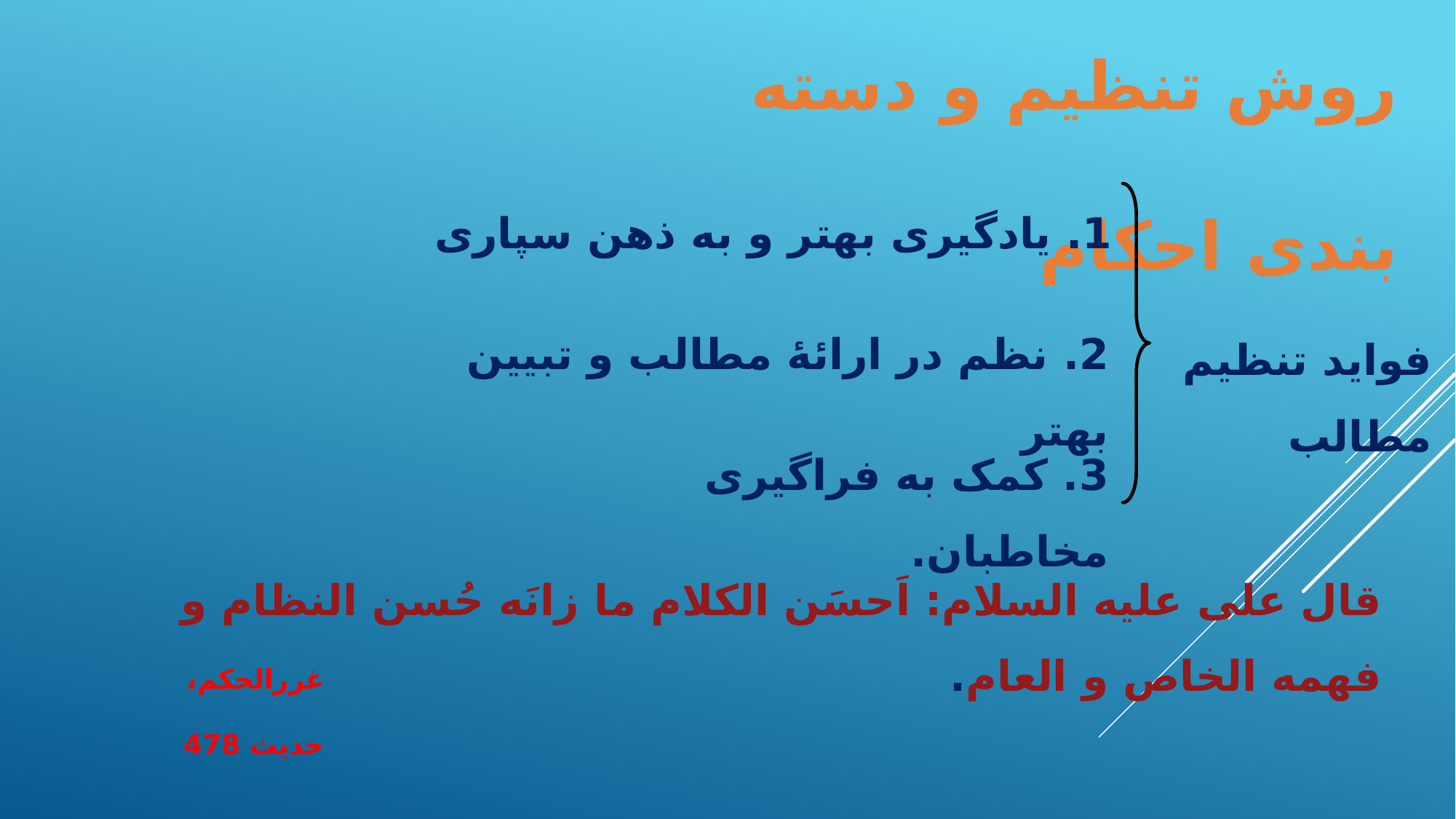

روش تنظیم و دسته بندی احکام
1. یادگیری بهتر و به ذهن سپاری

2. نظم در ارائۀ مطالب و تبیین بهتر
فواید تنظیم مطالب
3. کمک به فراگیری مخاطبان.
قال علی علیه السلام: اَحسَن الکلام ما زانَه حُسن النظام و فهمه الخاص و العام.
غررالحکم، حدیث 478